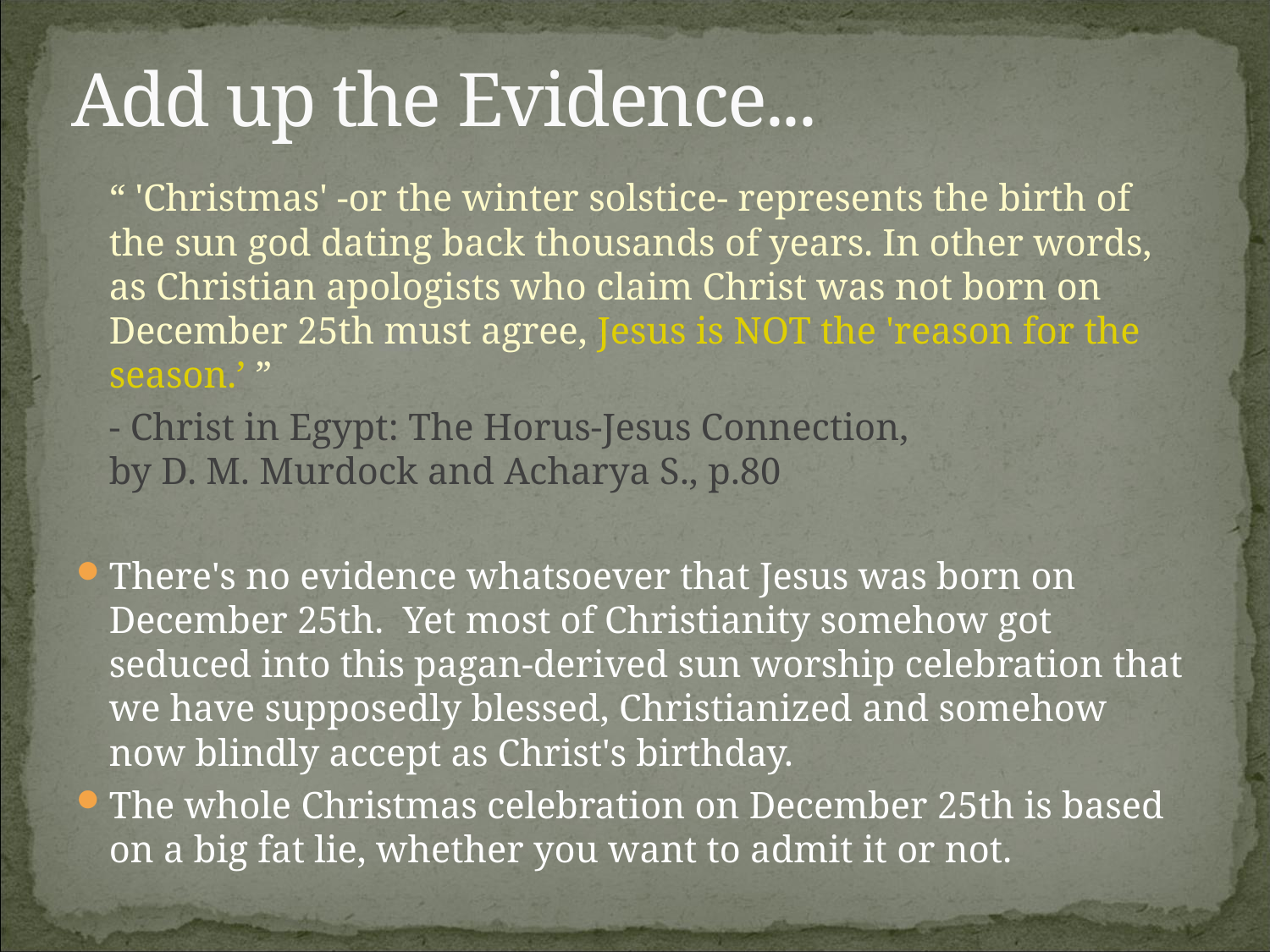

# Add up the Evidence...
	“ 'Christmas' -or the winter solstice- represents the birth of the sun god dating back thousands of years. In other words, as Christian apologists who claim Christ was not born on December 25th must agree, Jesus is NOT the 'reason for the season.’ ”
	- Christ in Egypt: The Horus-Jesus Connection,
by D. M. Murdock and Acharya S., p.80

There's no evidence whatsoever that Jesus was born on December 25th.  Yet most of Christianity somehow got seduced into this pagan-derived sun worship celebration that we have supposedly blessed, Christianized and somehow now blindly accept as Christ's birthday.
The whole Christmas celebration on December 25th is based on a big fat lie, whether you want to admit it or not.